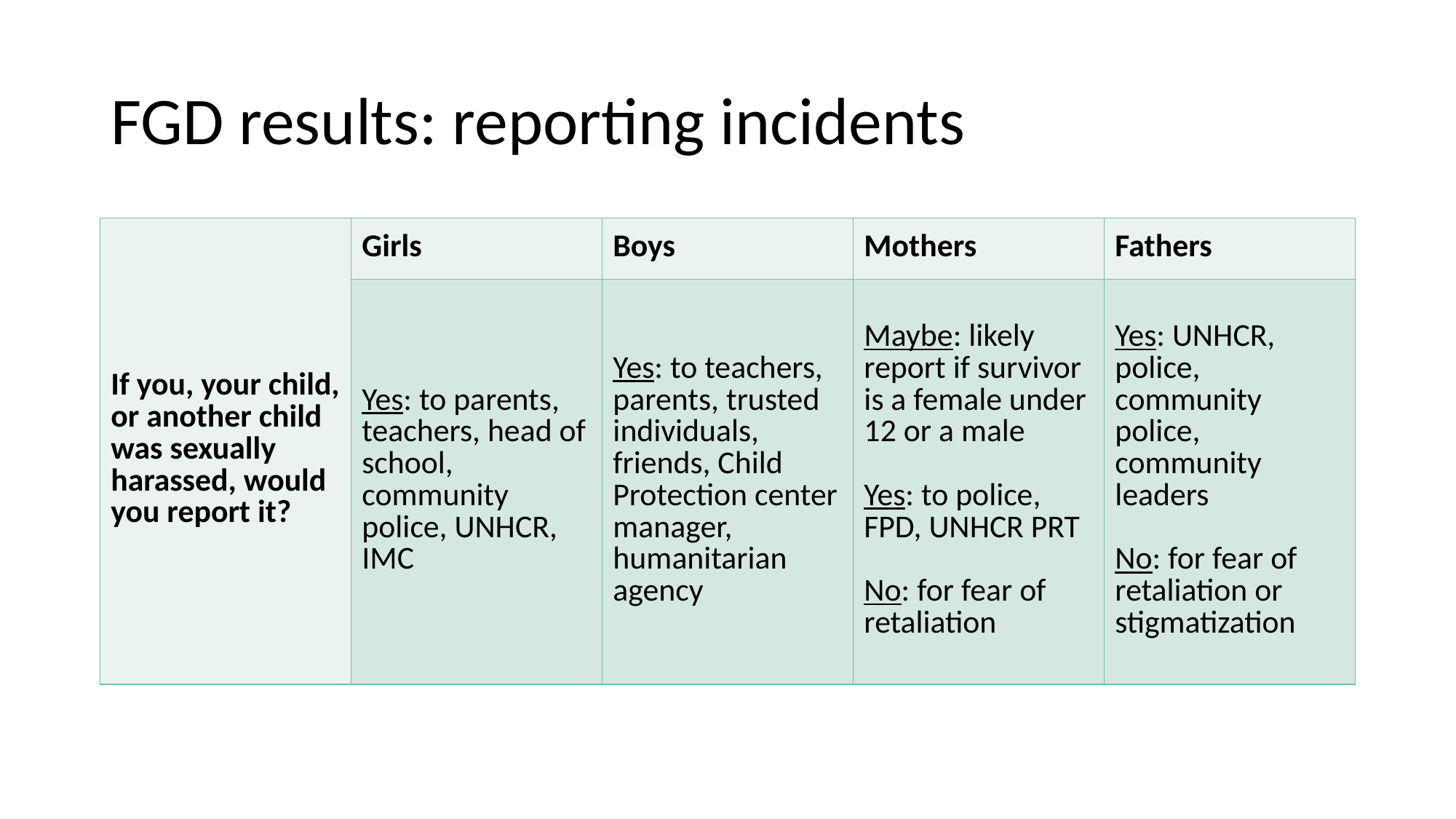

# FGD results: reporting incidents
| If you, your child, or another child was sexually harassed, would you report it? | Girls | Boys | Mothers | Fathers |
| --- | --- | --- | --- | --- |
|  | Yes: to parents, teachers, head of school, community police, UNHCR, IMC | Yes: to teachers, parents, trusted individuals, friends, Child Protection center manager, humanitarian agency | Maybe: likely report if survivor is a female under 12 or a male Yes: to police, FPD, UNHCR PRT No: for fear of retaliation | Yes: UNHCR, police, community police, community leaders No: for fear of retaliation or stigmatization |